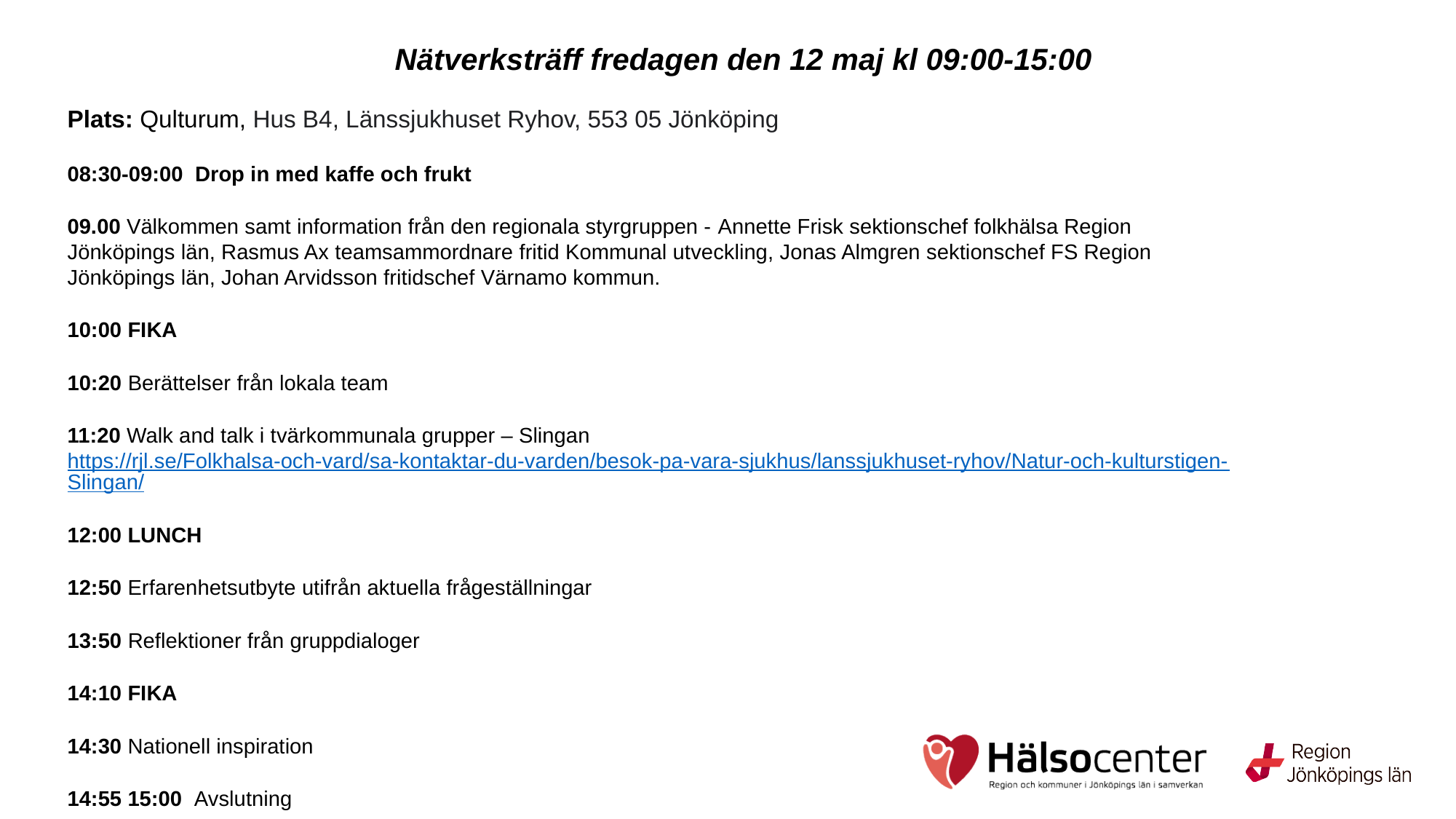

Nätverksträff fredagen den 12 maj kl 09:00-15:00
Plats: Qulturum, Hus B4, Länssjukhuset Ryhov, 553 05 Jönköping
08:30-09:00  Drop in med kaffe och frukt
09.00 Välkommen samt information från den regionala styrgruppen - Annette Frisk sektionschef folkhälsa Region Jönköpings län, Rasmus Ax teamsammordnare fritid Kommunal utveckling, Jonas Almgren sektionschef FS Region Jönköpings län, Johan Arvidsson fritidschef Värnamo kommun.
10:00 FIKA
10:20 Berättelser från lokala team
11:20 Walk and talk i tvärkommunala grupper – Slingan https://rjl.se/Folkhalsa-och-vard/sa-kontaktar-du-varden/besok-pa-vara-sjukhus/lanssjukhuset-ryhov/Natur-och-kulturstigen-Slingan/
12:00 LUNCH
12:50 Erfarenhetsutbyte utifrån aktuella frågeställningar
13:50 Reflektioner från gruppdialoger
14:10 FIKA
14:30 Nationell inspiration
14:55 15:00  Avslutning